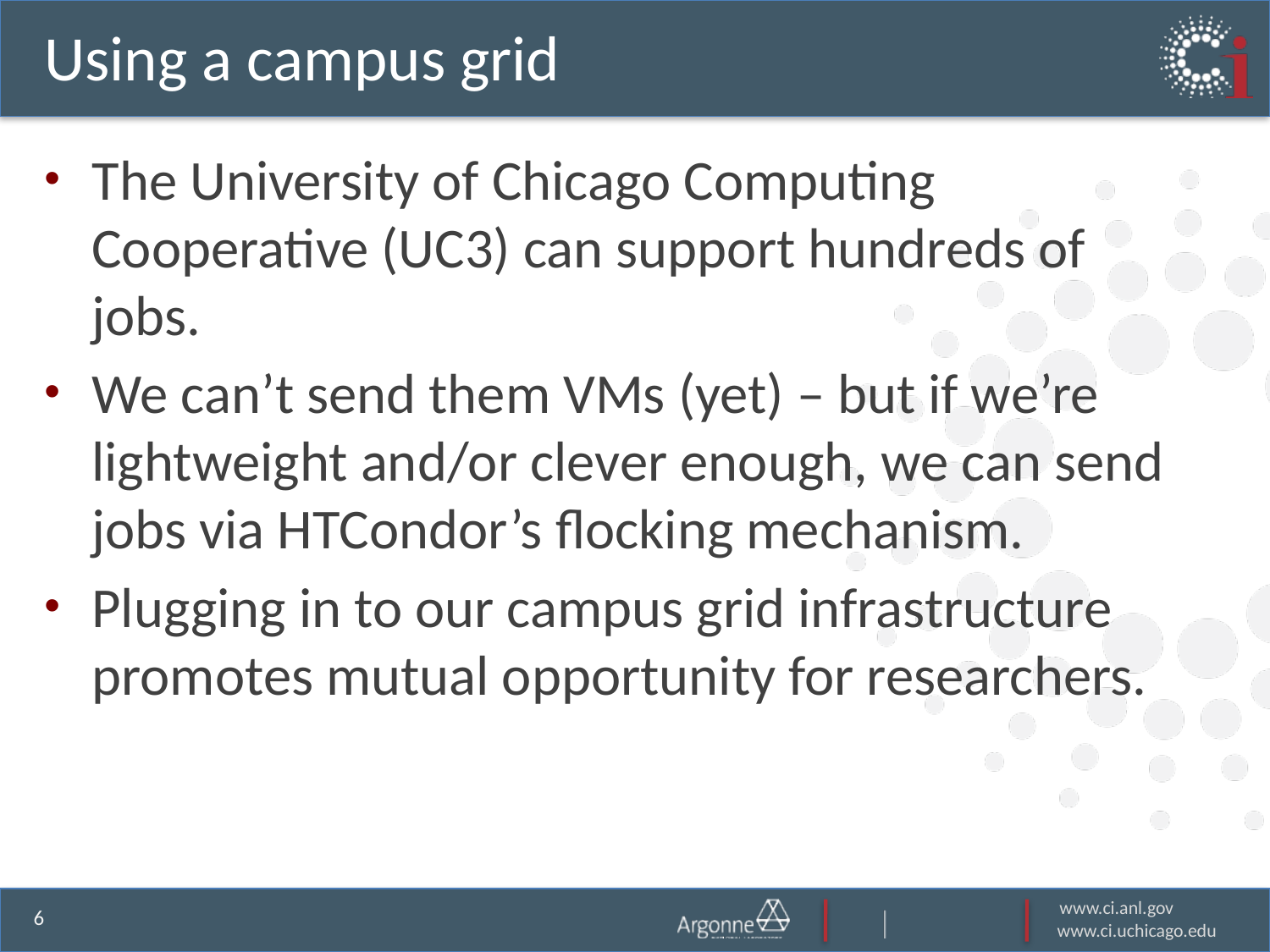

# Using a campus grid
The University of Chicago Computing Cooperative (UC3) can support hundreds of jobs.
We can’t send them VMs (yet) – but if we’re lightweight and/or clever enough, we can send jobs via HTCondor’s flocking mechanism.
Plugging in to our campus grid infrastructure promotes mutual opportunity for researchers.